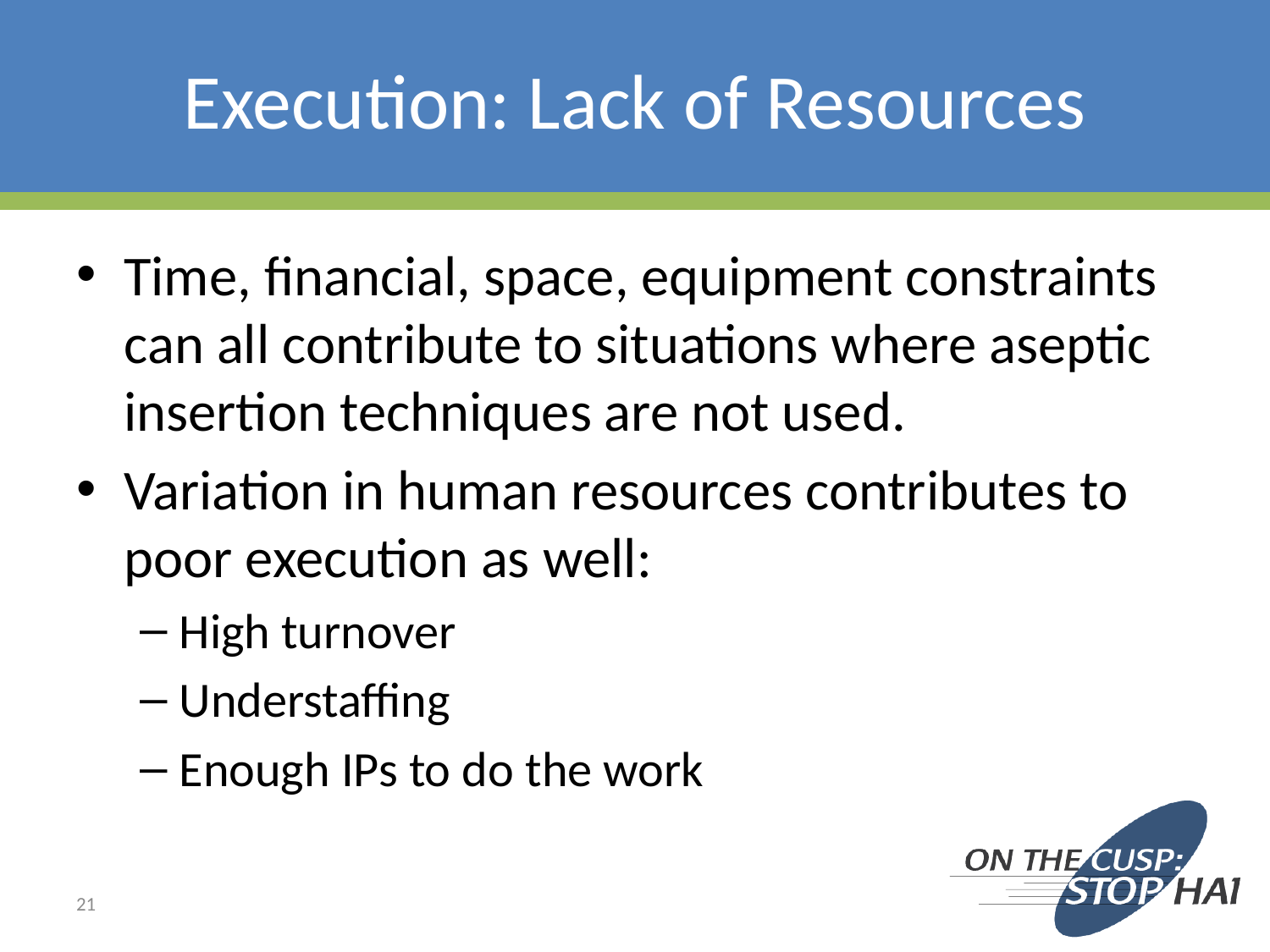

# Execution: Lack of Resources
Time, financial, space, equipment constraints can all contribute to situations where aseptic insertion techniques are not used.
Variation in human resources contributes to poor execution as well:
High turnover
Understaffing
Enough IPs to do the work
21